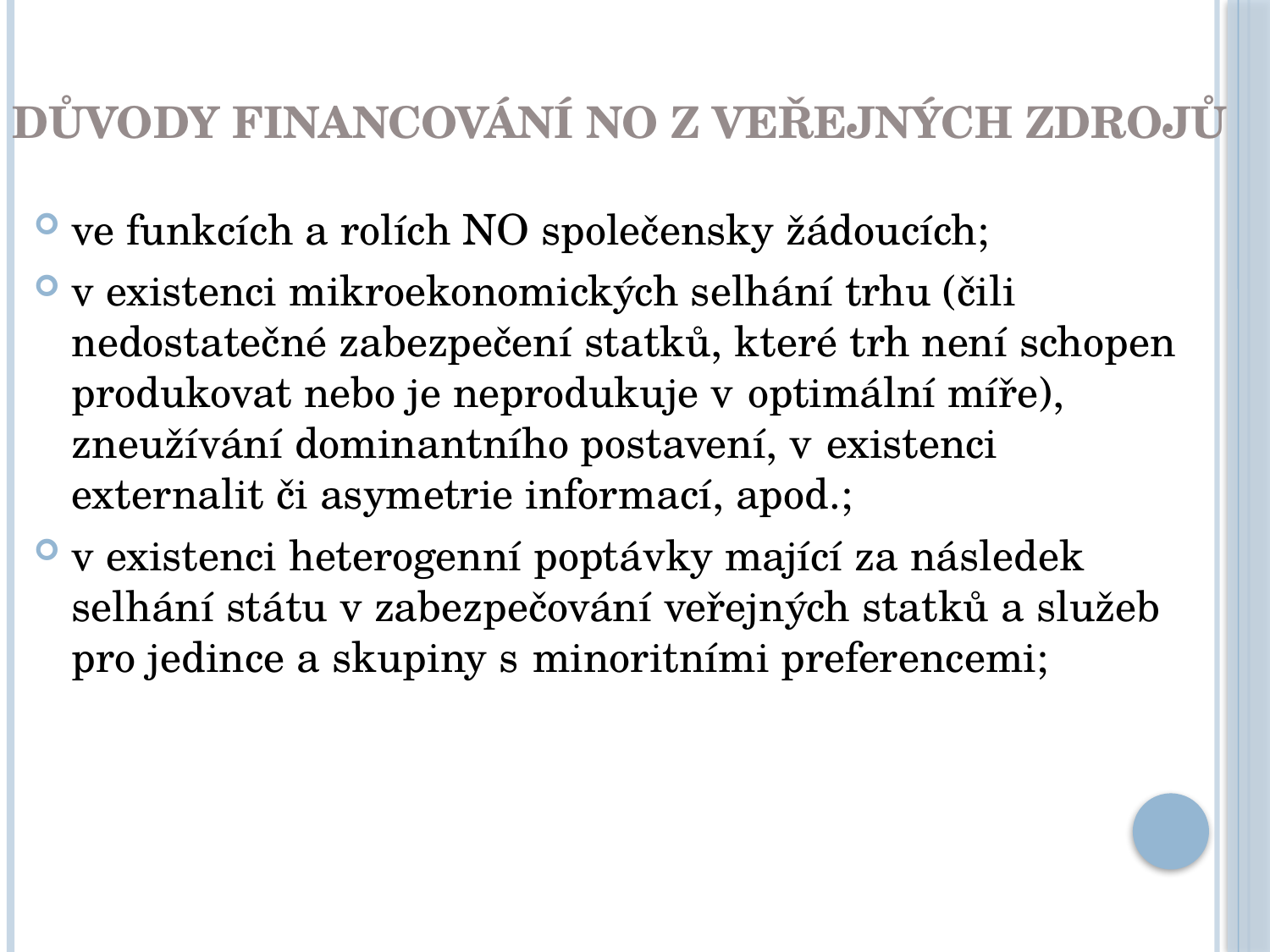

# Důvody financování NO z veřejných zdrojů
ve funkcích a rolích NO společensky žádoucích;
v existenci mikroekonomických selhání trhu (čili nedostatečné zabezpečení statků, které trh není schopen produkovat nebo je neprodukuje v optimální míře), zneužívání dominantního postavení, v existenci externalit či asymetrie informací, apod.;
v existenci heterogenní poptávky mající za následek selhání státu v zabezpečování veřejných statků a služeb pro jedince a skupiny s minoritními preferencemi;